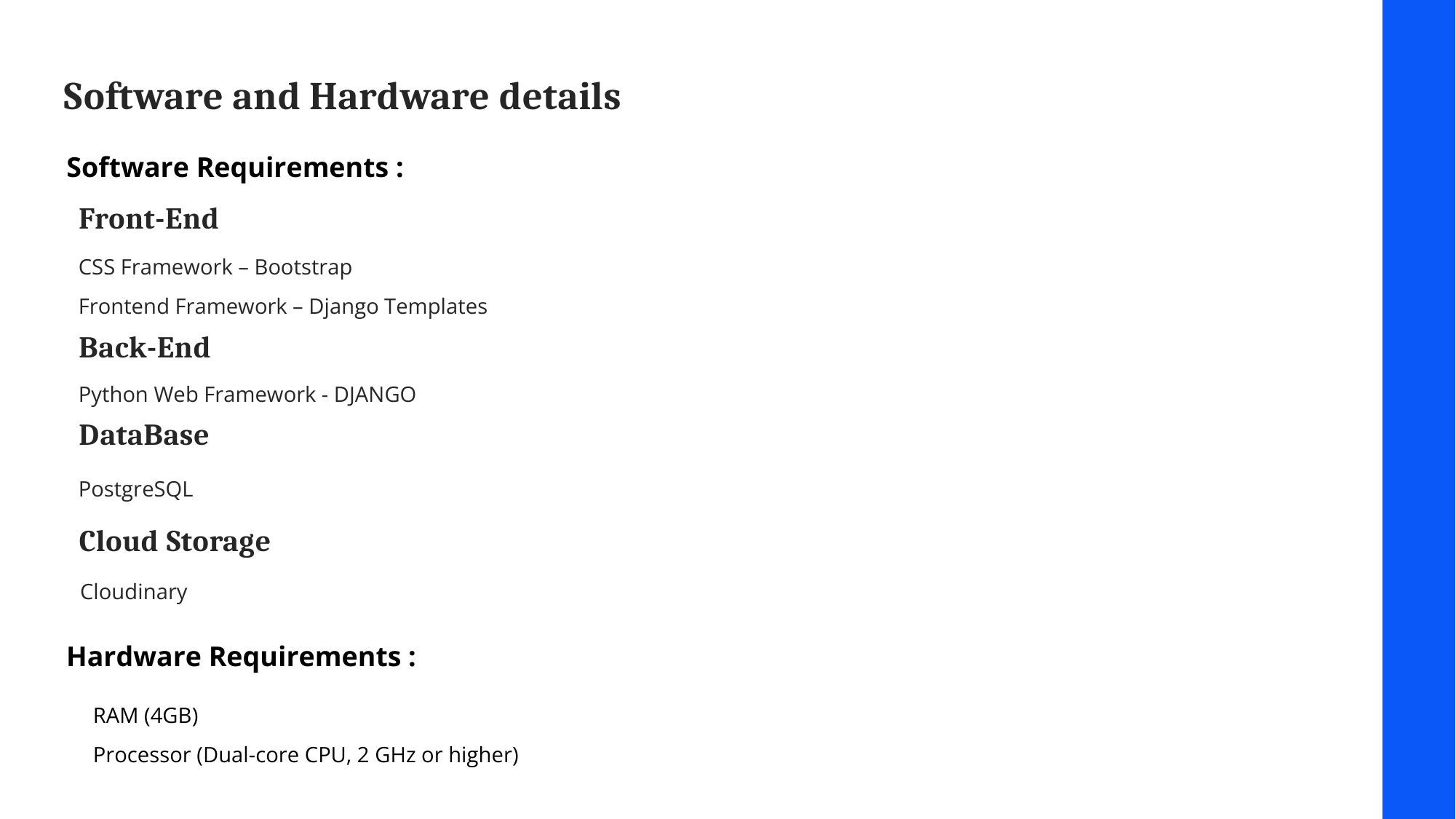

Software and Hardware details
Software Requirements :
Front-End
CSS Framework – Bootstrap
Frontend Framework – Django Templates
Back-End
Python Web Framework - DJANGO
DataBase
PostgreSQL
Cloud Storage
Cloudinary
Hardware Requirements :
RAM (4GB)
Processor (Dual-core CPU, 2 GHz or higher)